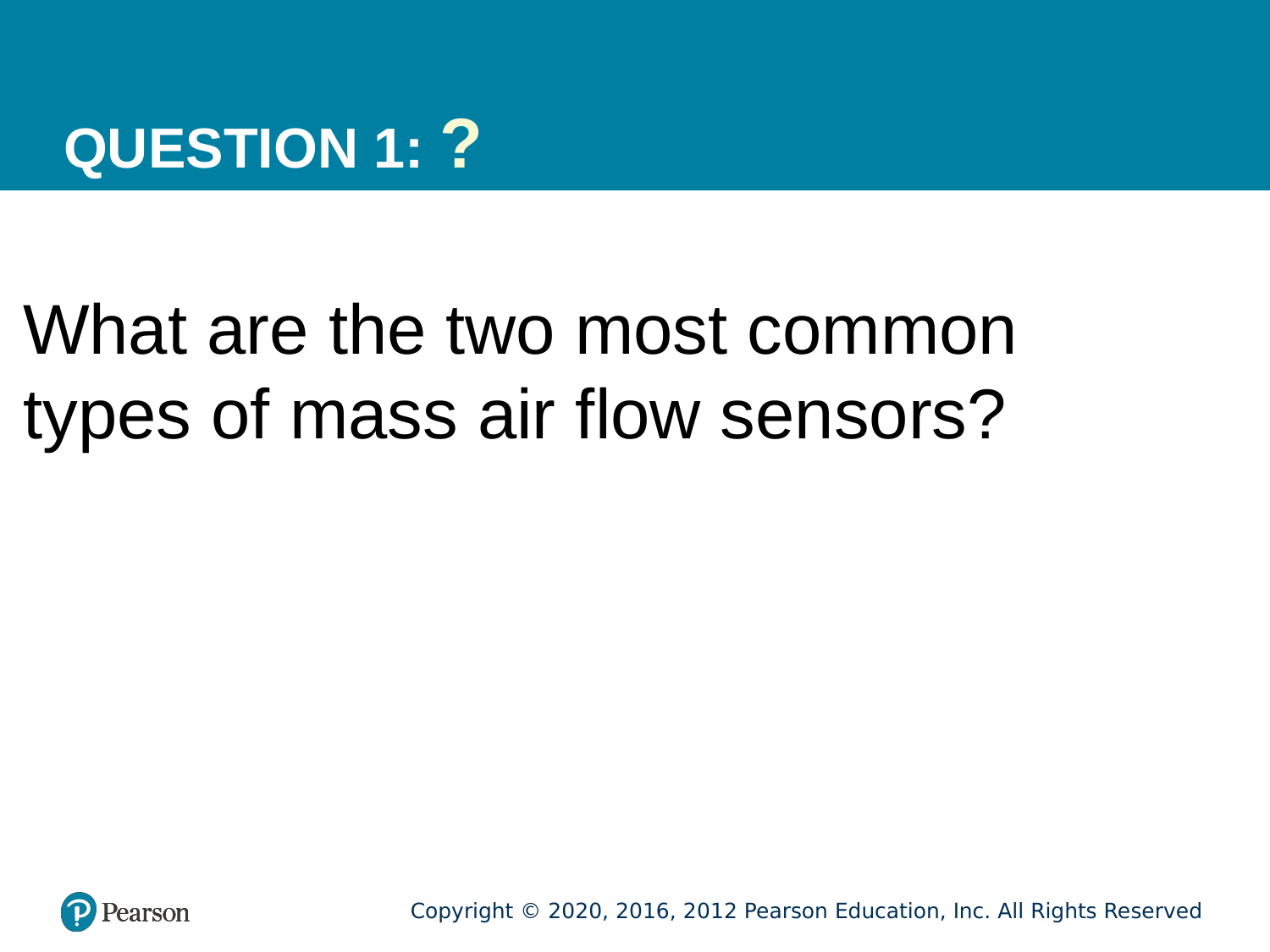

# QUESTION 1: ?
What are the two most common types of mass air flow sensors?